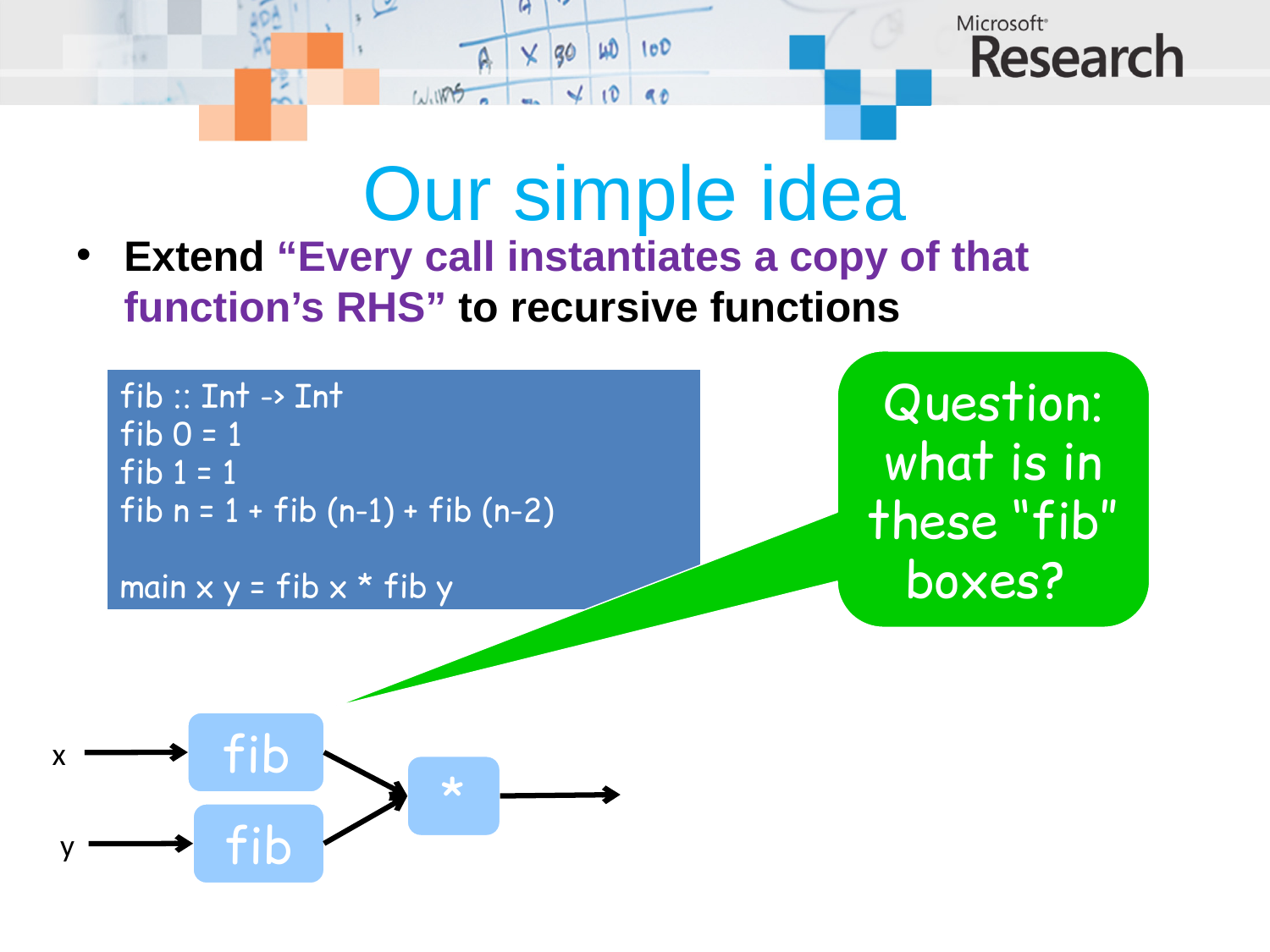

# Our simple idea
Extend “Every call instantiates a copy of that function’s RHS” to recursive functions
Question: what is in these “fib” boxes?
fib :: Int -> Int
fib 0 = 1
fib 1 = 1
fib n = 1 + fib (n-1) + fib (n-2)

main x y = fib x * fib y
fib
x
*
fib
y